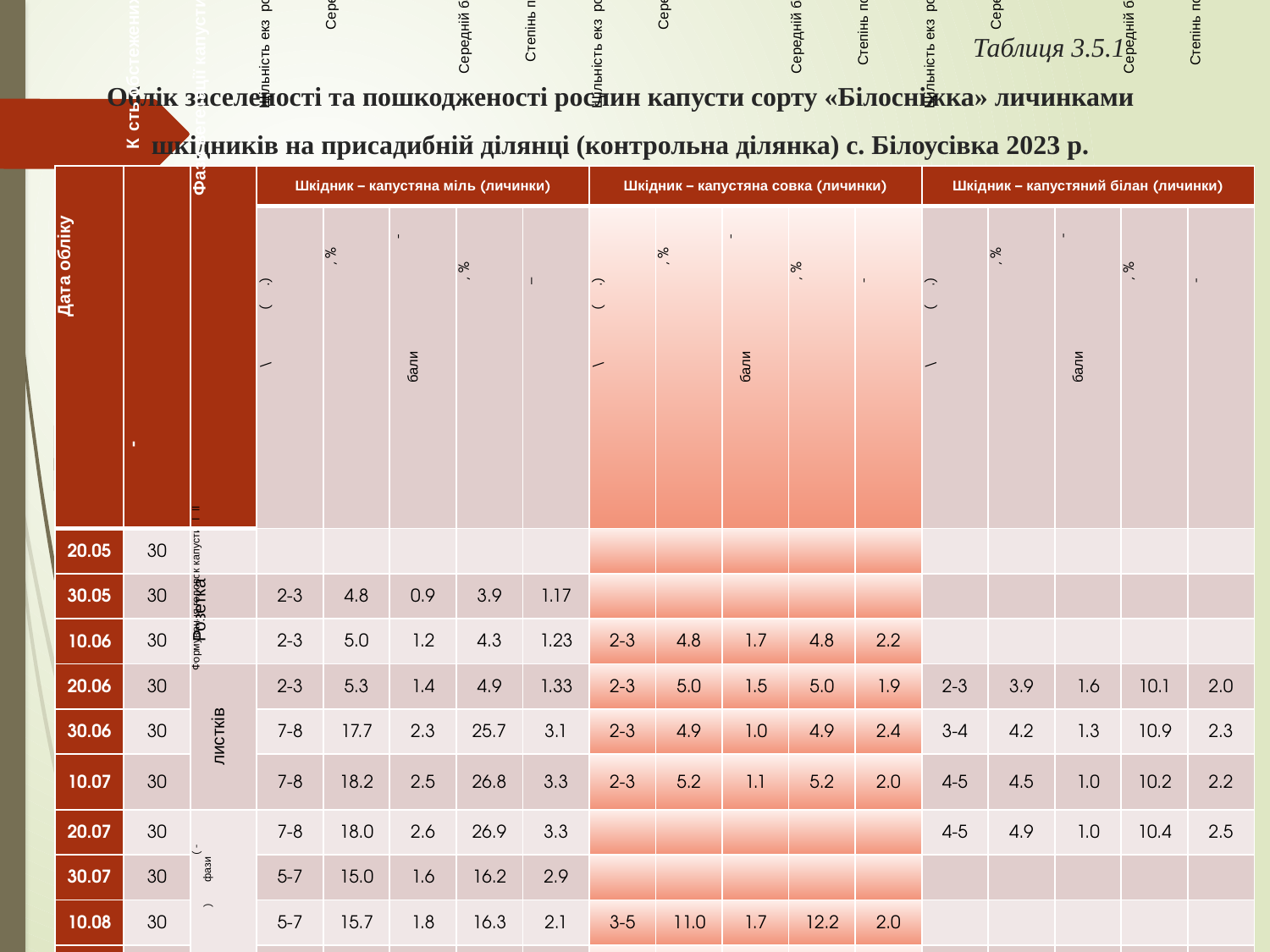

# Таблиця 3.5.1 Облік заселеності та пошкодженості рослин капусти сорту «Білосніжка» личинками шкідників на присадибній ділянці (контрольна ділянка) с. Білоусівка 2023 р.
| Дата обліку | К-сть обстежених рослин | Фази вегетації капусти | Шкідник – капустяна міль (личинки) |  |  |  |  | Шкідник – капустяна совка (личинки) |  |  |  |  | Шкідник – капустяний білан (личинки) |  |  |  |  |
| --- | --- | --- | --- | --- | --- | --- | --- | --- | --- | --- | --- | --- | --- | --- | --- | --- | --- |
|  |  |  | Щільність екз\рослин (шт.) | Середній бал заселеності рослин, % | Степінь заселеності рослин личинками - бали | Середній бал пошкодженості, % | Степінь пошкодженості рослин – бали | Щільність екз\рослин (шт.) | Середній бал заселеності рослин, % | Степінь заселеності рослин личинками - бали | Середній бал пошкодженості, % | Степінь пошкодженості рослин - бали | Щільність екз\рослин (шт.) | Середній бал заселеності рослин, % | Степінь заселеності рослин личинками - бали | Середній бал пошкодженості, % | Степінь пошкодженості рослин - бали |
| 20.05 | 30 |  |  |  |  |  |  |  |  |  |  |  |  |  |  |  |  |
| 30.05 | 30 |  | 2-3 | 4.8 | 0.9 | 3.9 | 1.17 |  |  |  |  |  |  |  |  |  |  |
| 10.06 | 30 |  | 2-3 | 5.0 | 1.2 | 4.3 | 1.23 | 2-3 | 4.8 | 1.7 | 4.8 | 2.2 |  |  |  |  |  |
| 20.06 | 30 | Розетка листків | 2-3 | 5.3 | 1.4 | 4.9 | 1.33 | 2-3 | 5.0 | 1.5 | 5.0 | 1.9 | 2-3 | 3.9 | 1.6 | 10.1 | 2.0 |
| 30.06 | 30 |  | 7-8 | 17.7 | 2.3 | 25.7 | 3.1 | 2-3 | 4.9 | 1.0 | 4.9 | 2.4 | 3-4 | 4.2 | 1.3 | 10.9 | 2.3 |
| 10.07 | 30 |  | 7-8 | 18.2 | 2.5 | 26.8 | 3.3 | 2-3 | 5.2 | 1.1 | 5.2 | 2.0 | 4-5 | 4.5 | 1.0 | 10.2 | 2.2 |
| 20.07 | 30 | Формування головок капусти (І- ІІ фази) | 7-8 | 18.0 | 2.6 | 26.9 | 3.3 |  |  |  |  |  | 4-5 | 4.9 | 1.0 | 10.4 | 2.5 |
| 30.07 | 30 |  | 5-7 | 15.0 | 1.6 | 16.2 | 2.9 |  |  |  |  |  |  |  |  |  |  |
| 10.08 | 30 |  | 5-7 | 15.7 | 1.8 | 16.3 | 2.1 | 3-5 | 11.0 | 1.7 | 12.2 | 2.0 |  |  |  |  |  |
| 20.08 | 30 |  | 5-7 | 16.0 | 2.0 | 17.0 | 1.9 | 3-5 | 11.5 | 1.9 | 12.9 | 2.2 |  |  |  |  |  |
| 30.08 | 30 | Технічна стиглість |  |  |  |  |  | 3-5 | 12.0 | 2.0 | 13.1 | 2.6 |  |  |  |  |  |
| 10.09 | 30 |  |  |  |  |  |  | 3-5 | 12.1 | 2.1 | 13.2 | 2.6 |  |  |  |  |  |